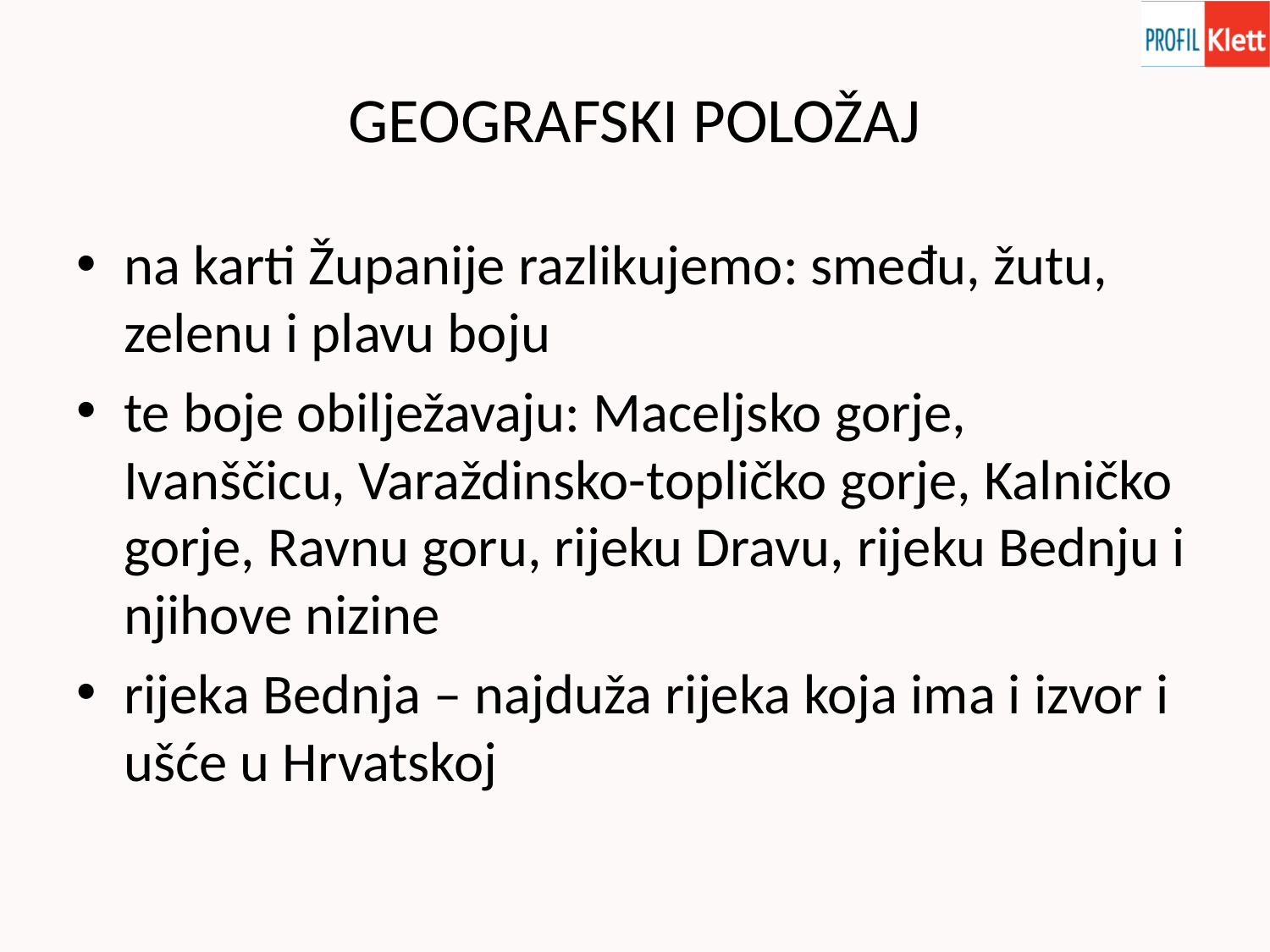

# GEOGRAFSKI POLOŽAJ
na karti Županije razlikujemo: smeđu, žutu, zelenu i plavu boju
te boje obilježavaju: Maceljsko gorje, Ivanščicu, Varaždinsko-topličko gorje, Kalničko gorje, Ravnu goru, rijeku Dravu, rijeku Bednju i njihove nizine
rijeka Bednja – najduža rijeka koja ima i izvor i ušće u Hrvatskoj